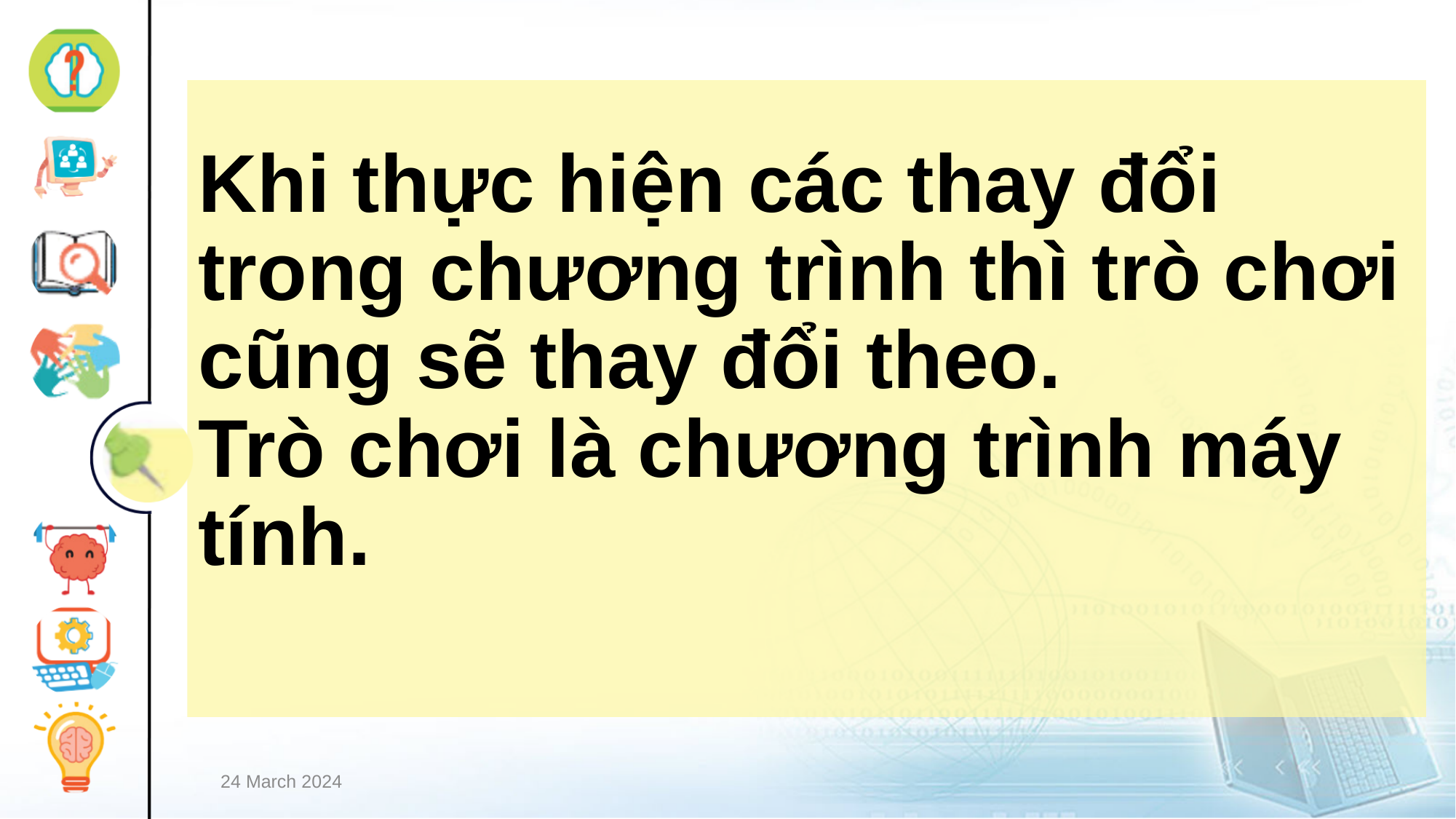

# Khi thực hiện các thay đổi trong chương trình thì trò chơi cũng sẽ thay đổi theo. Trò chơi là chương trình máy tính.
24 March 2024